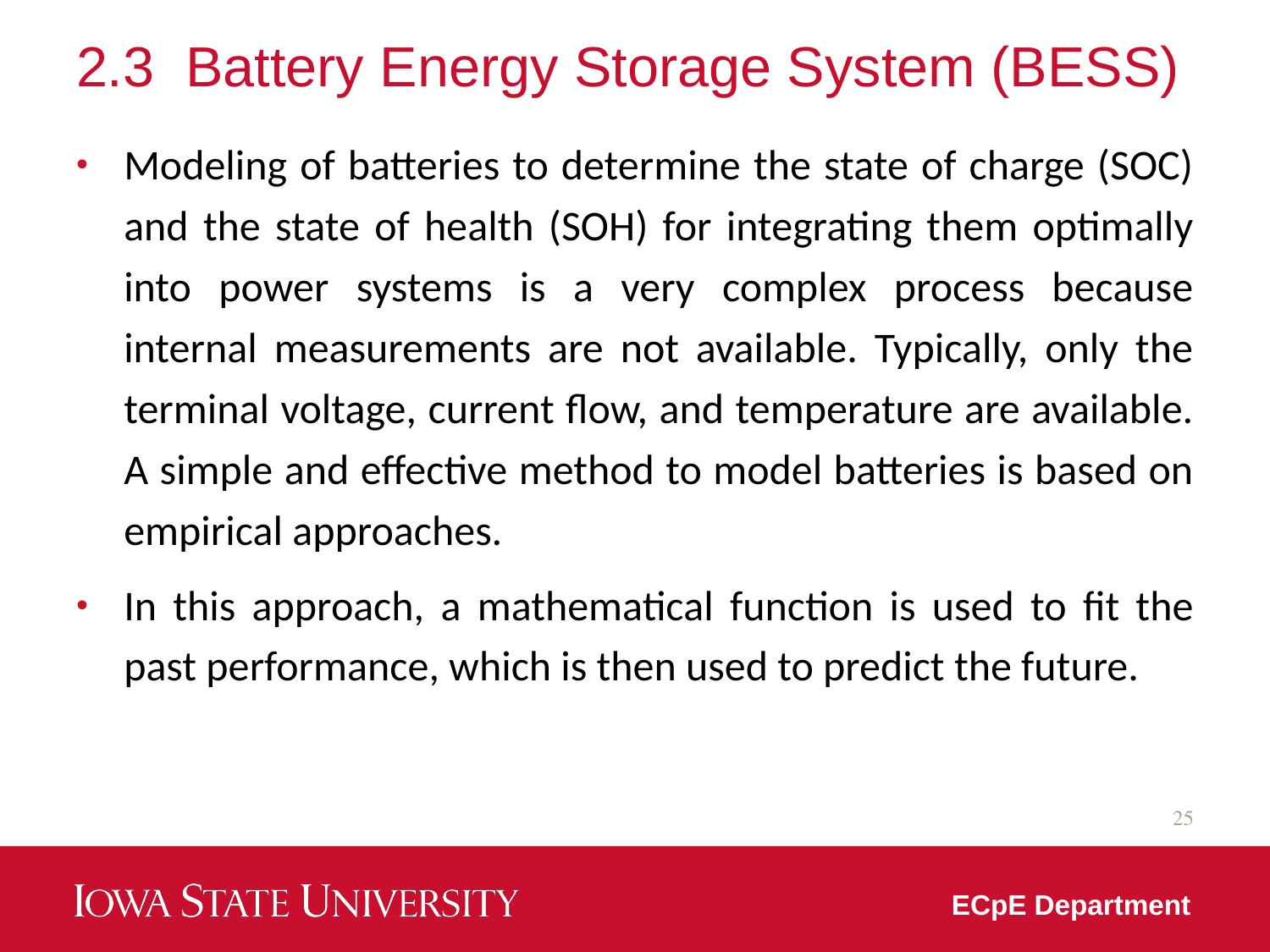

# 2.3  Battery Energy Storage System (BESS)
Modeling of batteries to determine the state of charge (SOC) and the state of health (SOH) for integrating them optimally into power systems is a very complex process because internal measurements are not available. Typically, only the terminal voltage, current flow, and temperature are available. A simple and effective method to model batteries is based on empirical approaches.
In this approach, a mathematical function is used to fit the past performance, which is then used to predict the future.
25
ECpE Department